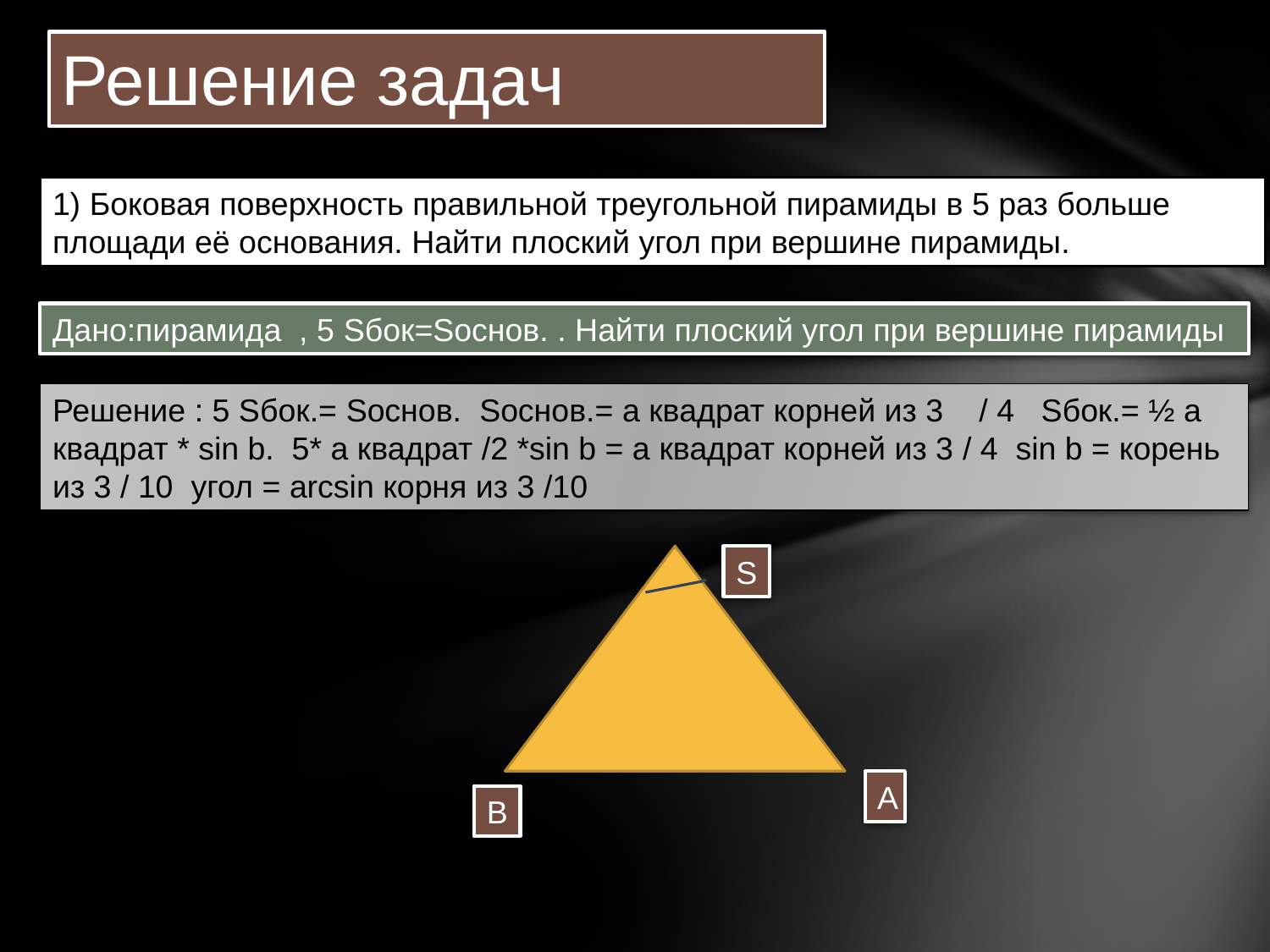

# Решение задач
1) Боковая поверхность правильной треугольной пирамиды в 5 раз больше площади её основания. Найти плоский угол при вершине пирамиды.
Дано:пирамида  , 5 Sбок=Sоснов. . Найти плоский угол при вершине пирамиды
Решение : 5 Sбок.= Sоснов.  Sоснов.= а квадрат корней из 3    / 4   Sбок.= ½ a квадрат * sin b.  5* a квадрат /2 *sin b = a квадрат корней из 3 / 4  sin b = корень из 3 / 10  угол = arcsin корня из 3 /10

S

A
B